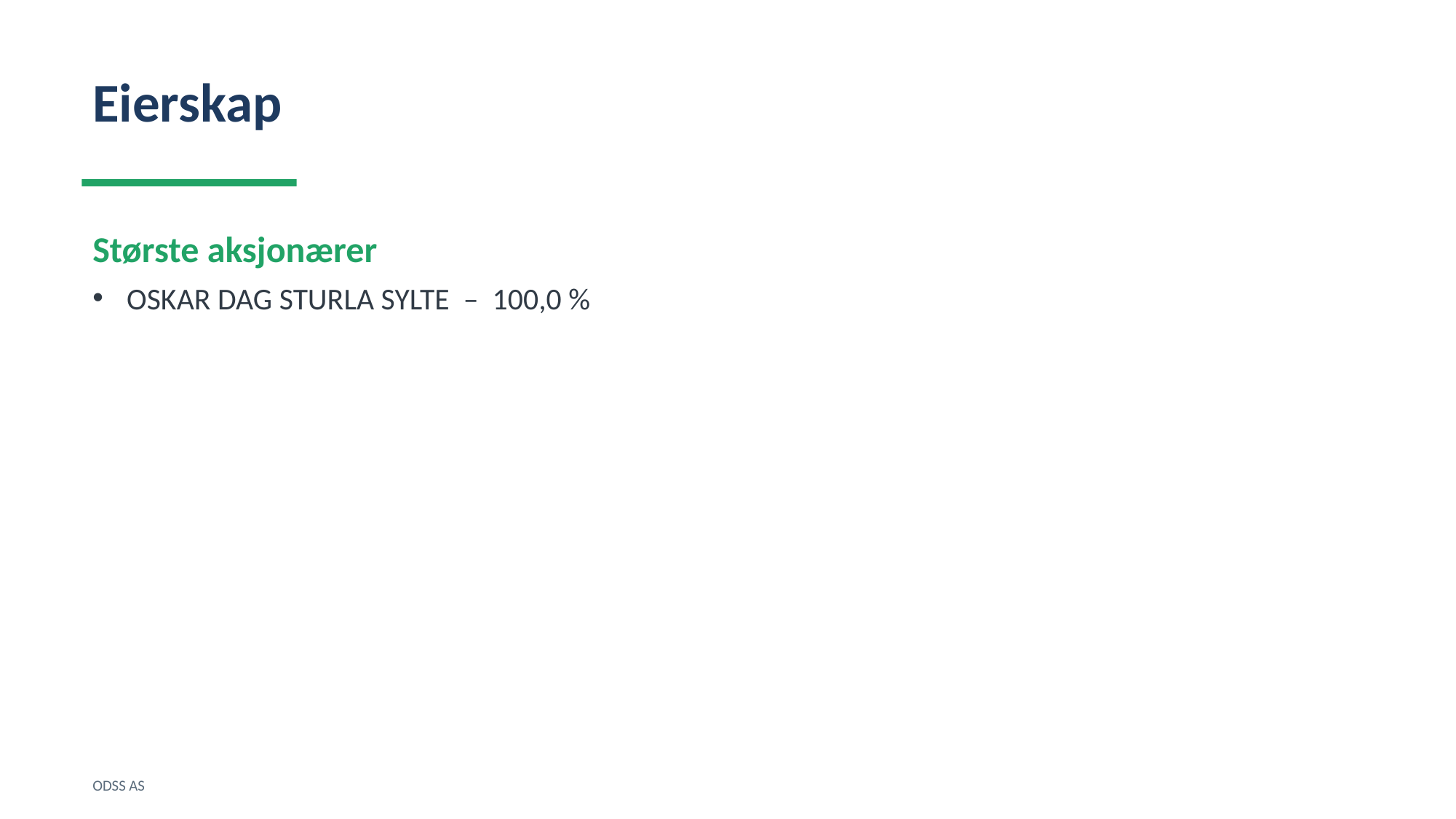

Eierskap

Største aksjonærer
OSKAR DAG STURLA SYLTE  –  100,0 %
ODSS AS